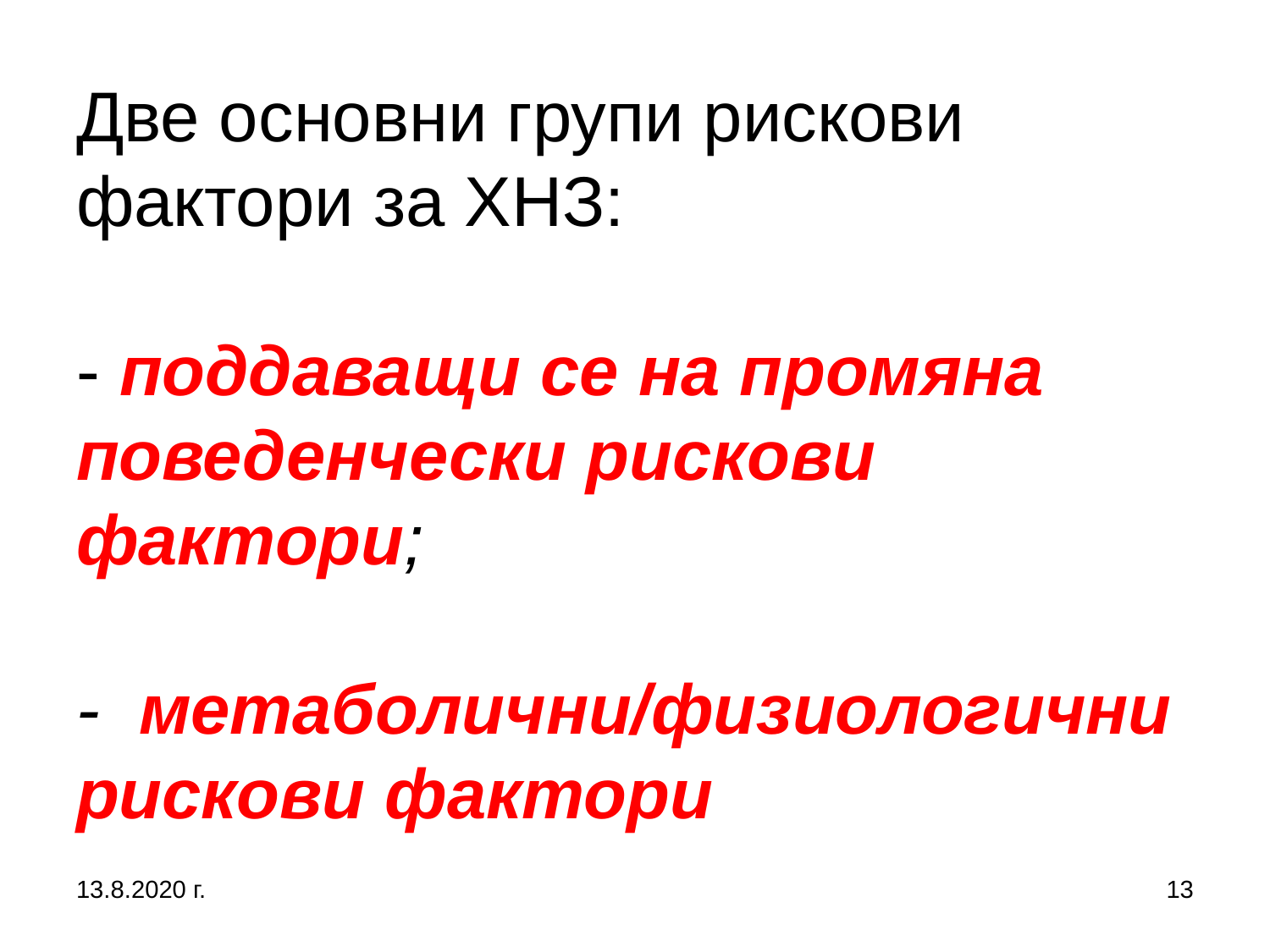

# Две основни групи рискови фактори за ХНЗ: - поддаващи се на промяна поведенчески рискови фактори; -  метаболични/физиологични рискови фактори
13.8.2020 г.
13